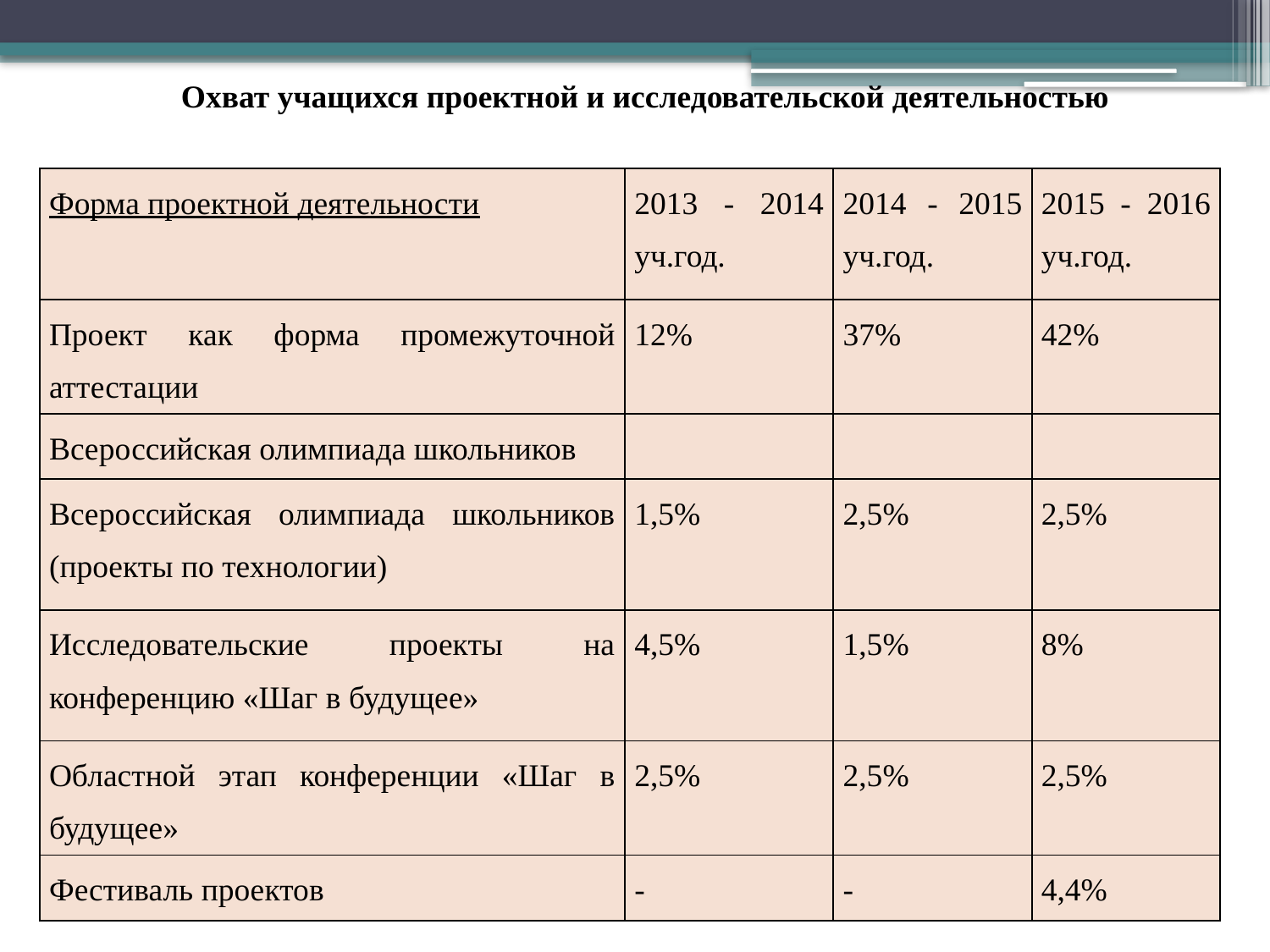

Охват учащихся проектной и исследовательской деятельностью
| Форма проектной деятельности | 2013 - 2014 уч.год. | 2014 - 2015 уч.год. | 2015 - 2016 уч.год. |
| --- | --- | --- | --- |
| Проект как форма промежуточной аттестации | 12% | 37% | 42% |
| Всероссийская олимпиада школьников |  |  |  |
| Всероссийская олимпиада школьников (проекты по технологии) | 1,5% | 2,5% | 2,5% |
| Исследовательские проекты на конференцию «Шаг в будущее» | 4,5% | 1,5% | 8% |
| Областной этап конференции «Шаг в будущее» | 2,5% | 2,5% | 2,5% |
| Фестиваль проектов | - | - | 4,4% |